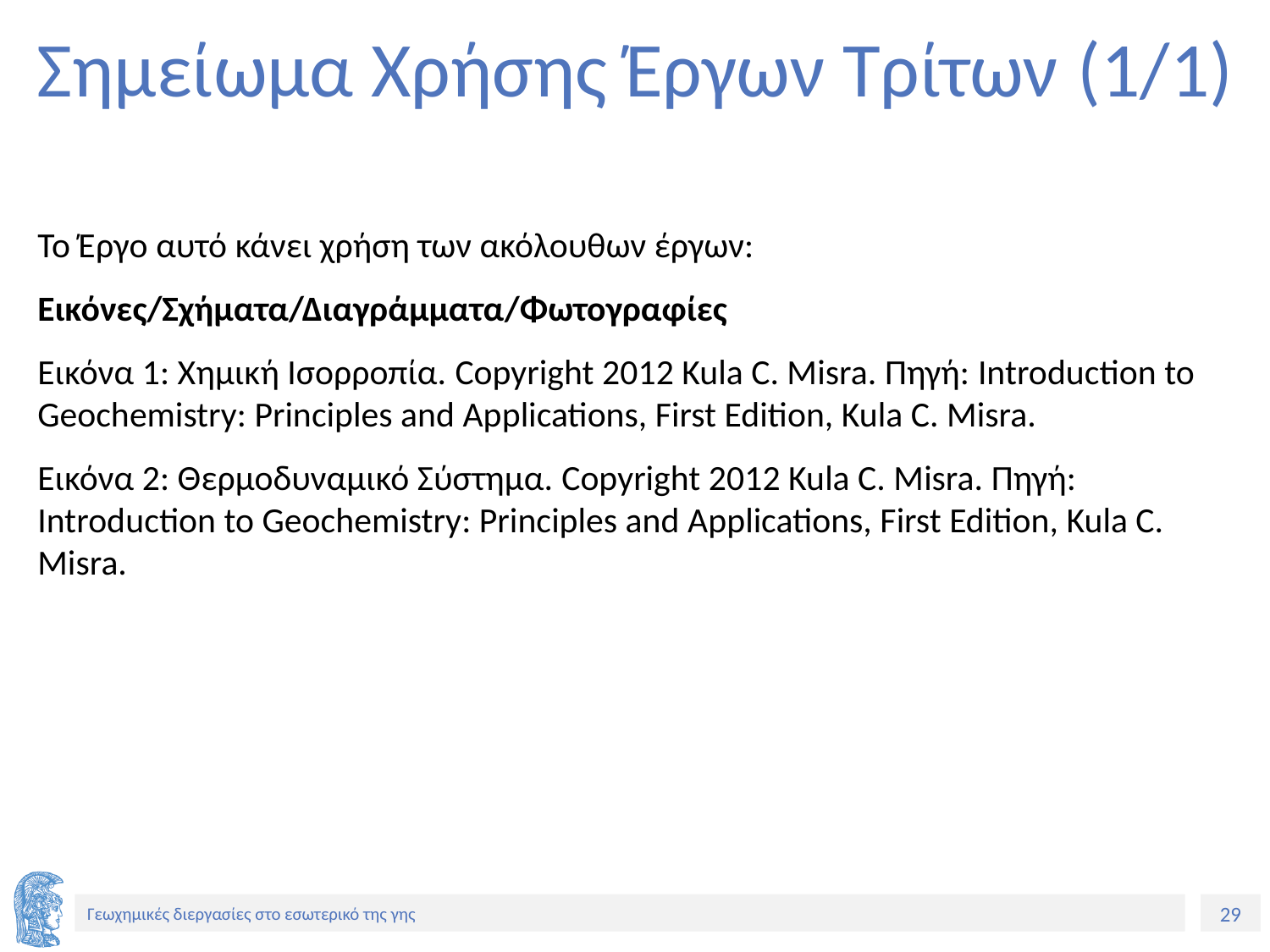

# Σημείωμα Χρήσης Έργων Τρίτων (1/1)
Το Έργο αυτό κάνει χρήση των ακόλουθων έργων:
Εικόνες/Σχήματα/Διαγράμματα/Φωτογραφίες
Εικόνα 1: Χημική Ισορροπία. Copyright 2012 Kula C. Misra. Πηγή: Introduction to Geochemistry: Principles and Applications, First Edition, Kula C. Misra.
Εικόνα 2: Θερμοδυναμικό Σύστημα. Copyright 2012 Kula C. Misra. Πηγή: Introduction to Geochemistry: Principles and Applications, First Edition, Kula C. Misra.